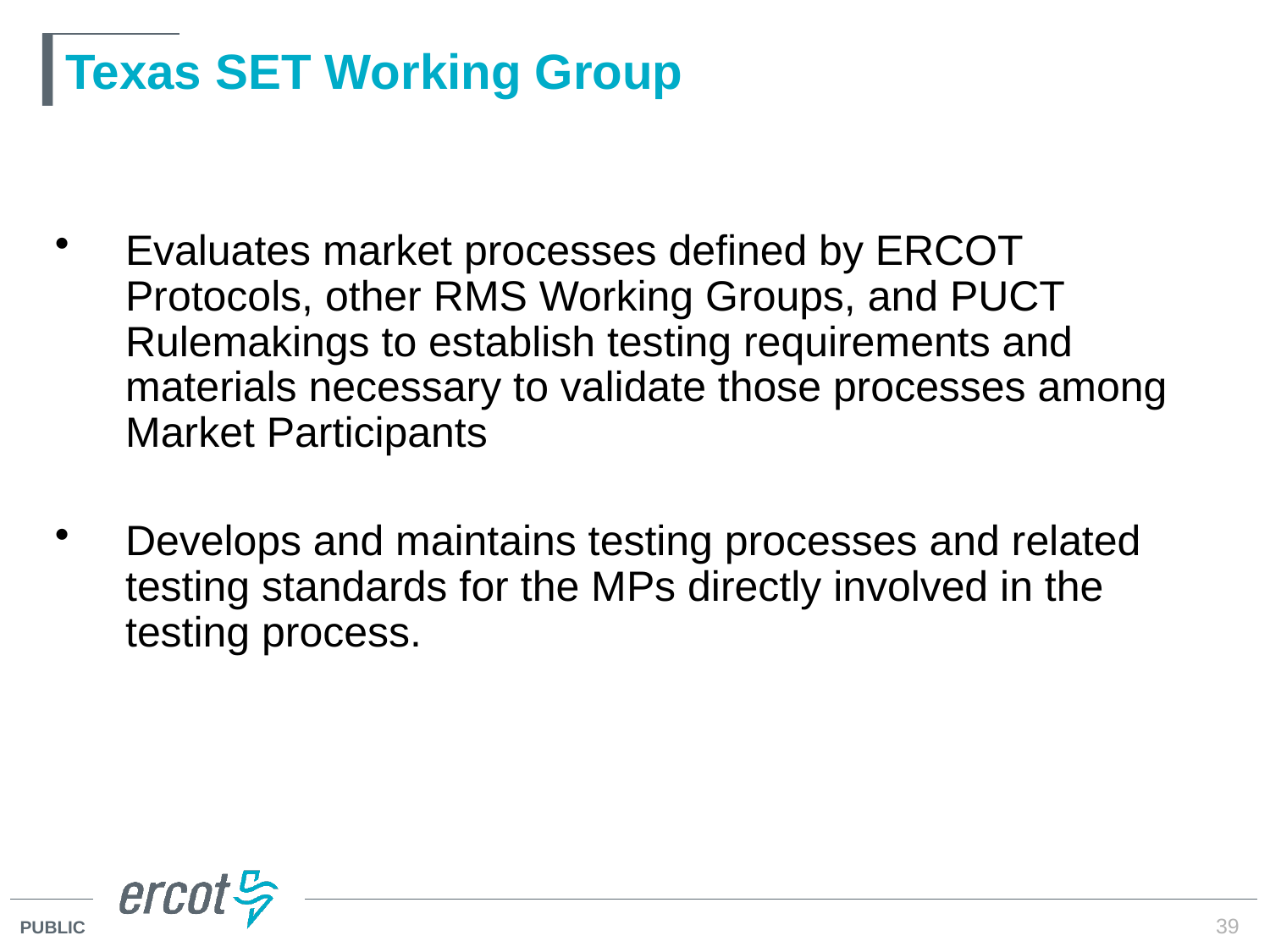

# Texas SET Working Group
Evaluates market processes defined by ERCOT Protocols, other RMS Working Groups, and PUCT Rulemakings to establish testing requirements and materials necessary to validate those processes among Market Participants

Develops and maintains testing processes and related testing standards for the MPs directly involved in the testing process.
39